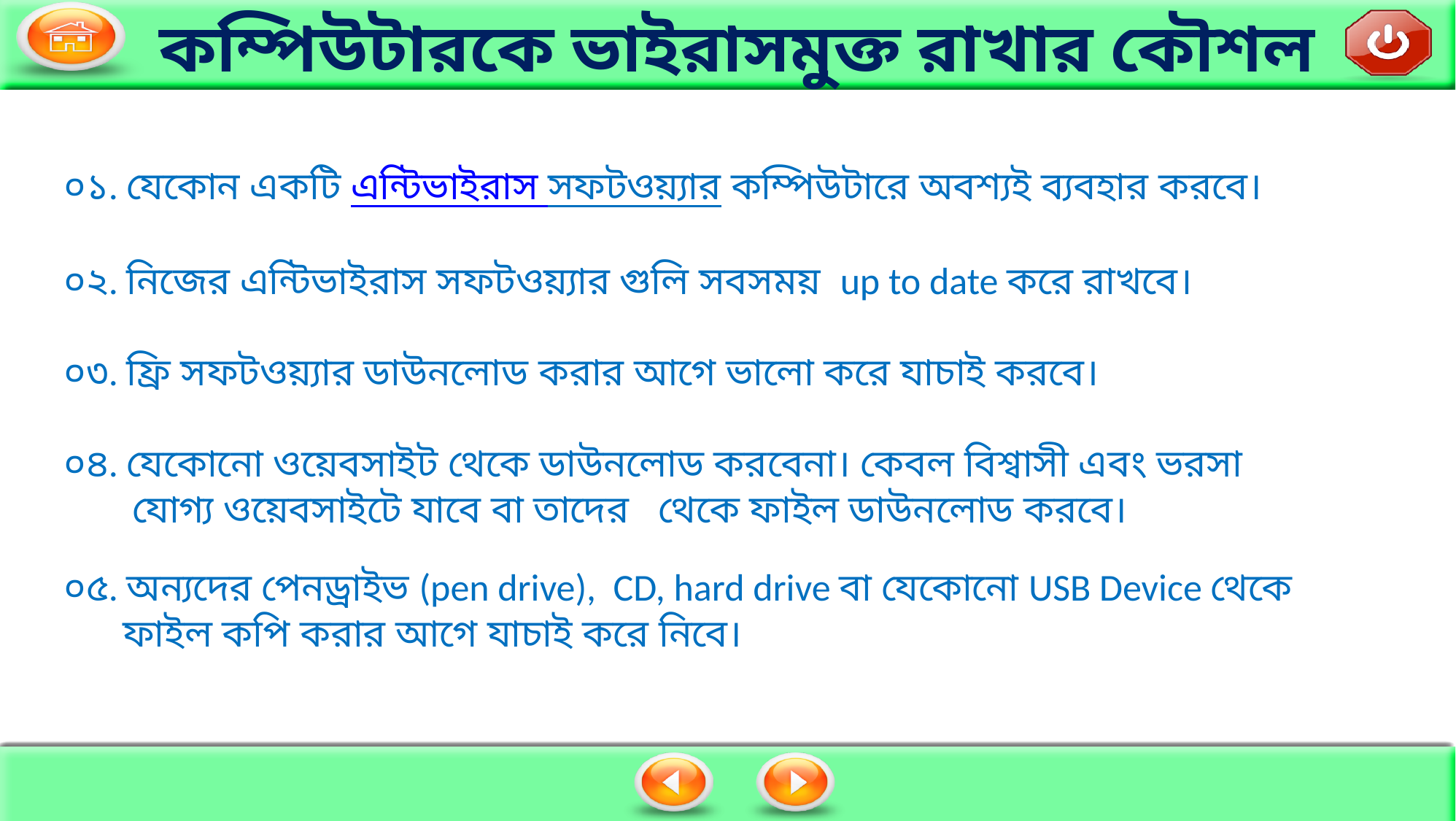

কম্পিউটারকে ভাইরাসমুক্ত রাখার কৌশল
০১. যেকোন একটি এন্টিভাইরাস সফটওয়্যার কম্পিউটারে অবশ্যই ব্যবহার করবে।

০২. নিজের এন্টিভাইরাস সফটওয়্যার গুলি সবসময়  up to date করে রাখবে।

০৩. ফ্রি সফটওয়্যার ডাউনলোড করার আগে ভালো করে যাচাই করবে।

০৪. যেকোনো ওয়েবসাইট থেকে ডাউনলোড করবেনা। কেবল বিশ্বাসী এবং ভরসা
       যোগ্য ওয়েবসাইটে যাবে বা তাদের   থেকে ফাইল ডাউনলোড করবে।

০৫. অন্যদের পেনড্রাইভ (pen drive),  CD, hard drive বা যেকোনো USB Device থেকে
      ফাইল কপি করার আগে যাচাই করে নিবে।